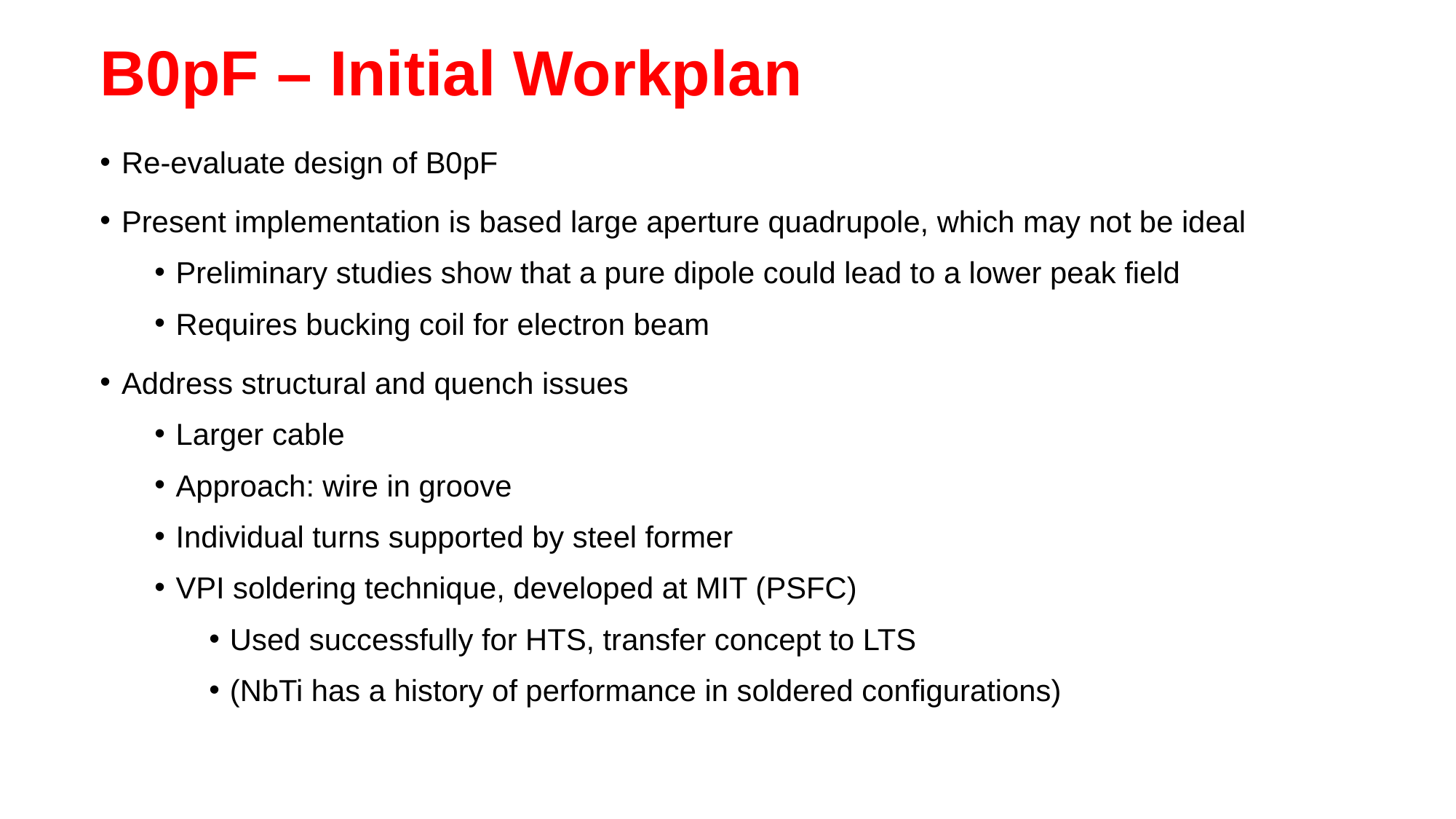

# B0pF – Initial Workplan
Re-evaluate design of B0pF
Present implementation is based large aperture quadrupole, which may not be ideal
Preliminary studies show that a pure dipole could lead to a lower peak field
Requires bucking coil for electron beam
Address structural and quench issues
Larger cable
Approach: wire in groove
Individual turns supported by steel former
VPI soldering technique, developed at MIT (PSFC)
Used successfully for HTS, transfer concept to LTS
(NbTi has a history of performance in soldered configurations)